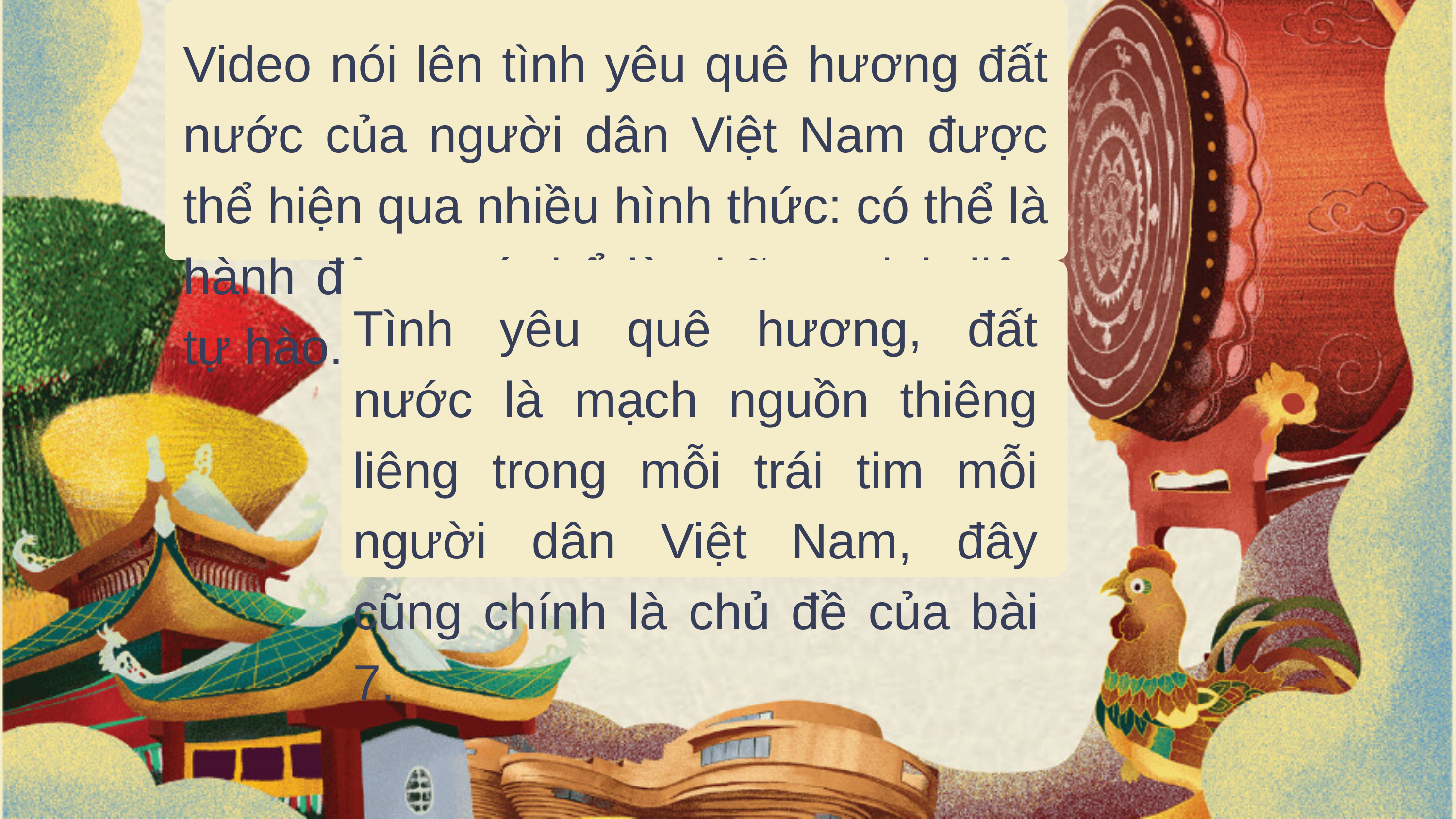

Video nói lên tình yêu quê hương đất nước của người dân Việt Nam được thể hiện qua nhiều hình thức: có thể là hành động, có thể là những giai điệu tự hào.

Tình yêu quê hương, đất nước là mạch nguồn thiêng liêng trong mỗi trái tim mỗi người dân Việt Nam, đây cũng chính là chủ đề của bài 7.